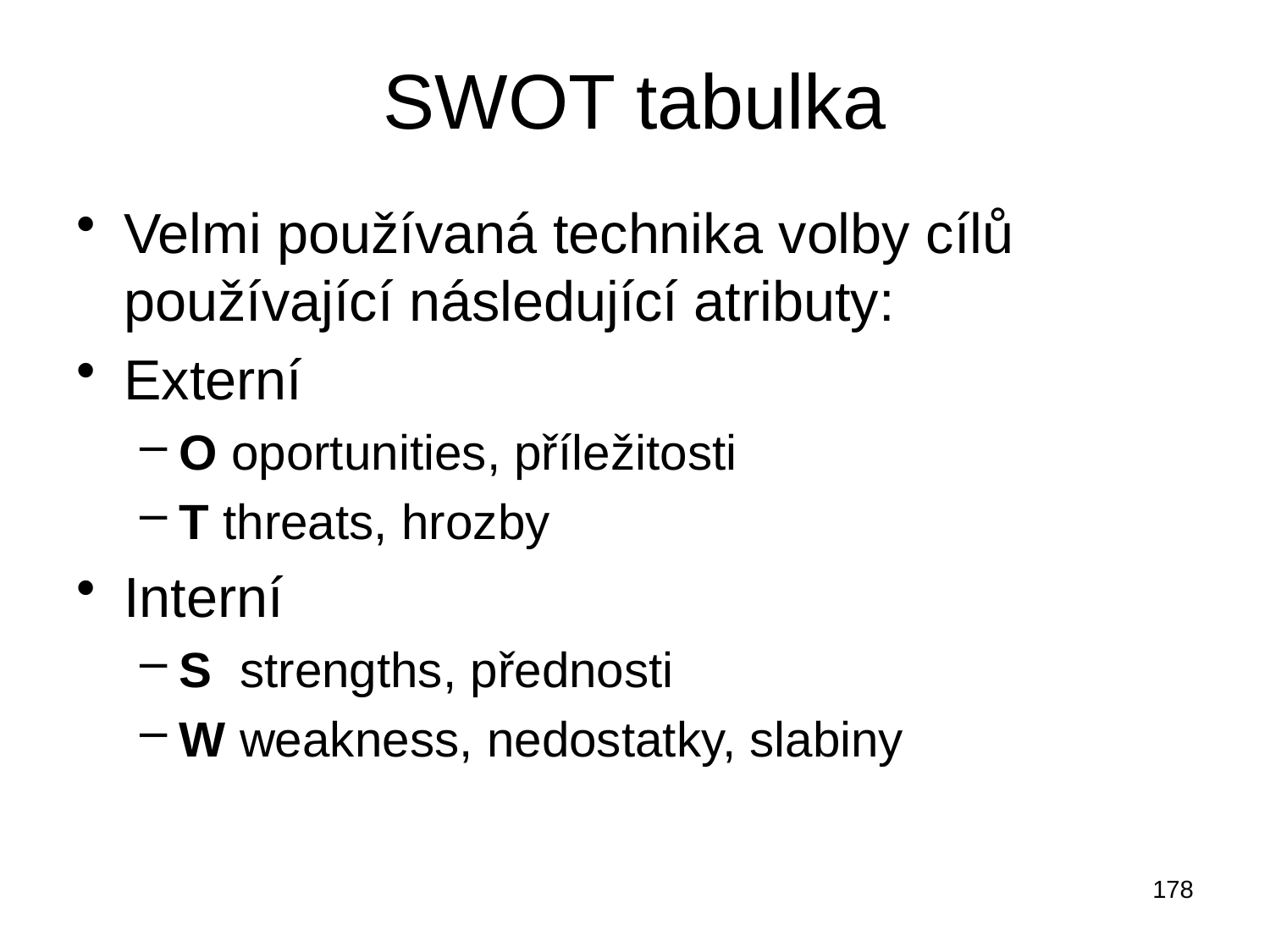

# SWOT tabulka
Velmi používaná technika volby cílů používající následující atributy:
Externí
O oportunities, příležitosti
T threats, hrozby
Interní
S  strengths, přednosti
W weakness, nedostatky, slabiny
178